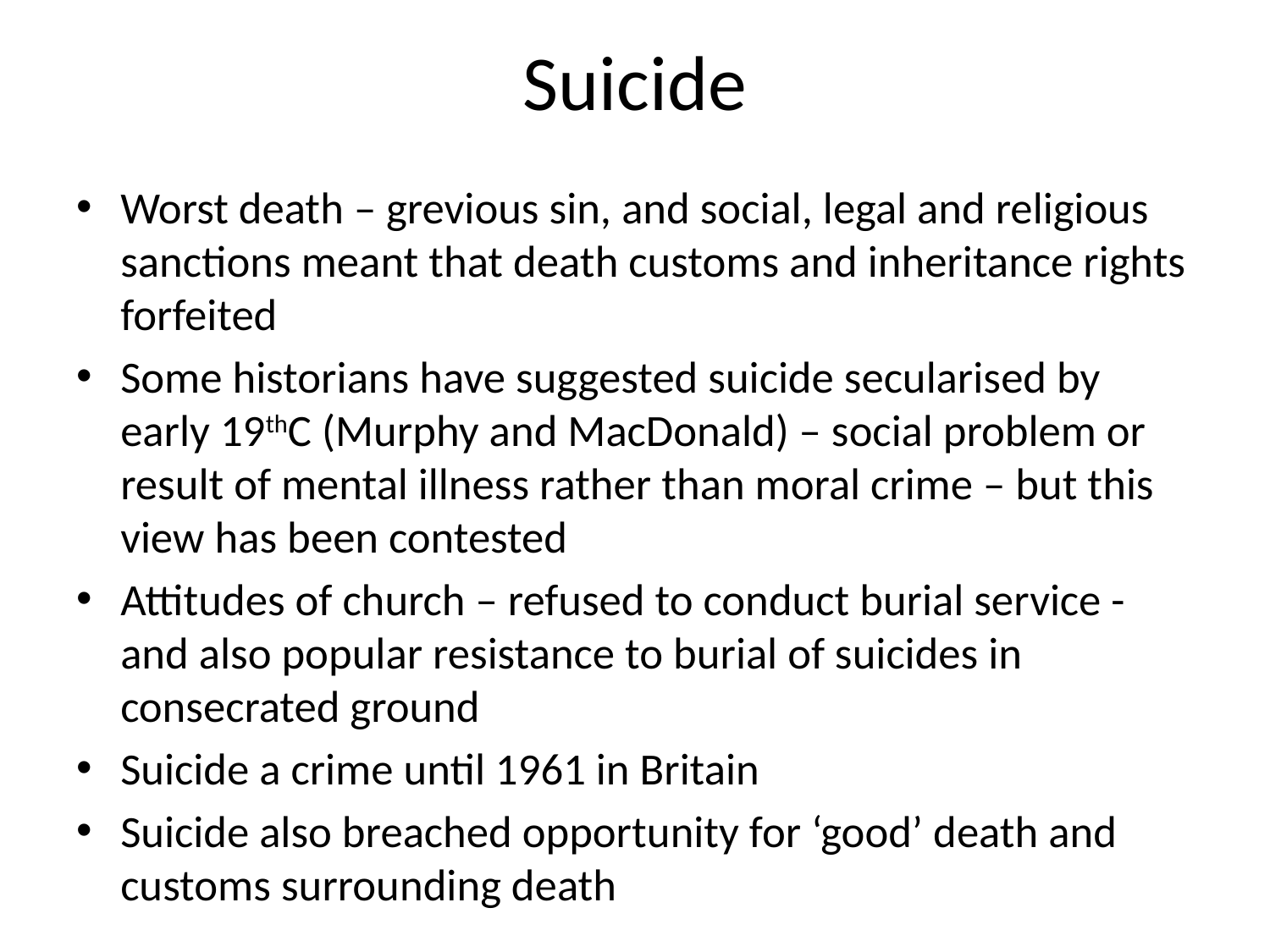

# Suicide
Worst death – grevious sin, and social, legal and religious sanctions meant that death customs and inheritance rights forfeited
Some historians have suggested suicide secularised by early 19thC (Murphy and MacDonald) – social problem or result of mental illness rather than moral crime – but this view has been contested
Attitudes of church – refused to conduct burial service - and also popular resistance to burial of suicides in consecrated ground
Suicide a crime until 1961 in Britain
Suicide also breached opportunity for ‘good’ death and customs surrounding death